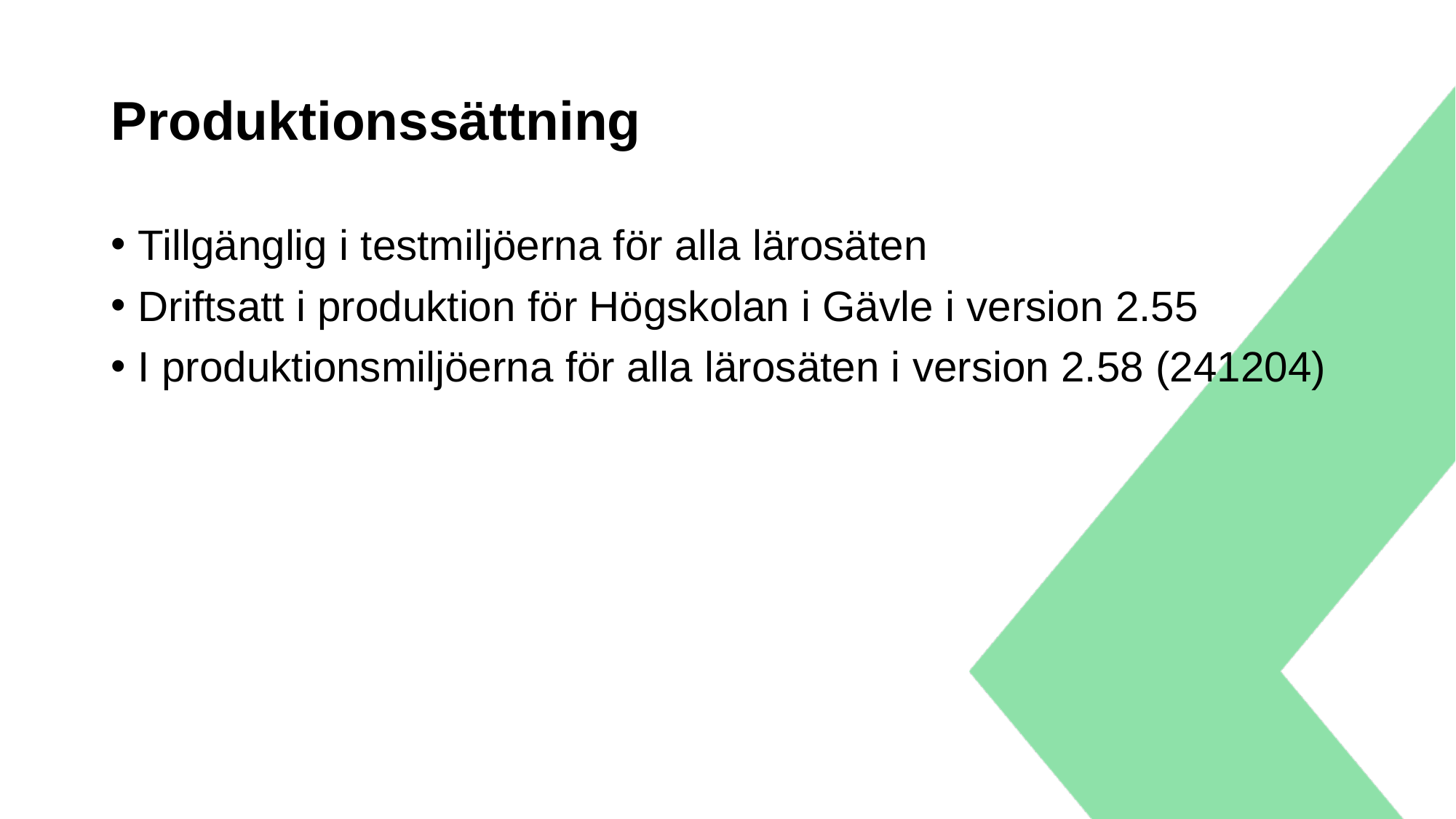

# Produktionssättning
Tillgänglig i testmiljöerna för alla lärosäten
Driftsatt i produktion för Högskolan i Gävle i version 2.55
I produktionsmiljöerna för alla lärosäten i version 2.58 (241204)